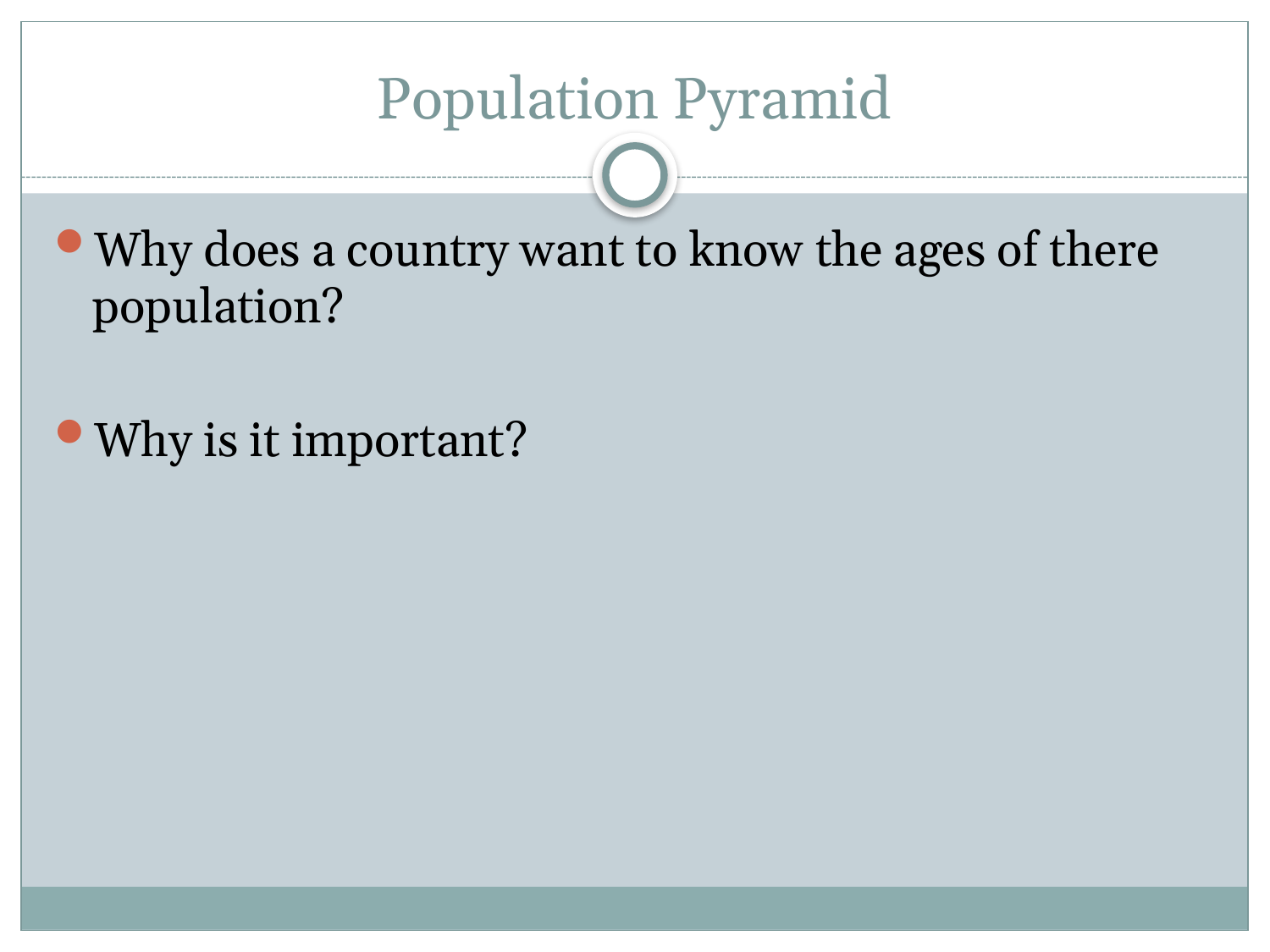

# Population Pyramid
Why does a country want to know the ages of there population?

Why is it important?